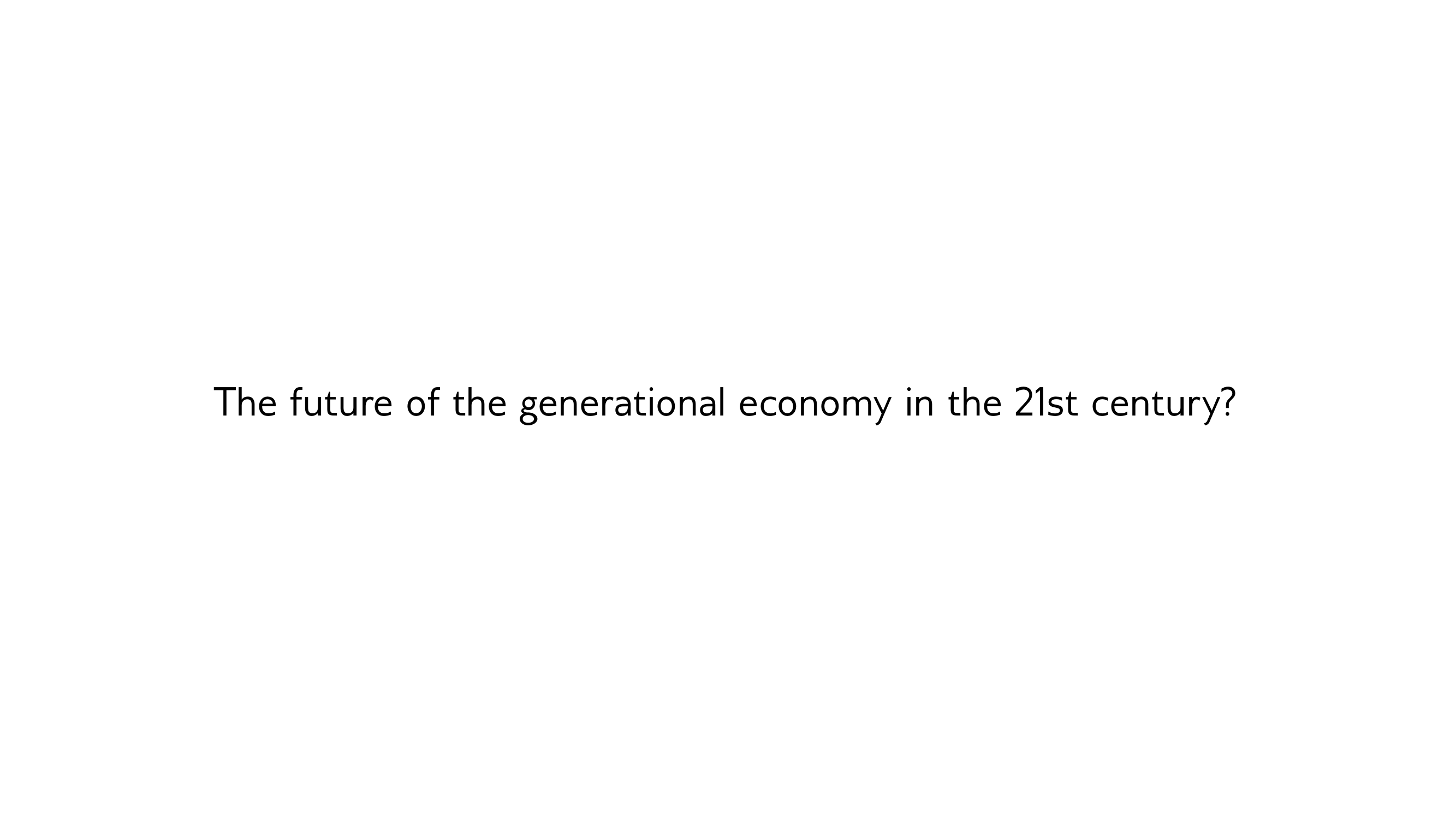

The future of the generational economy in the 21st century?